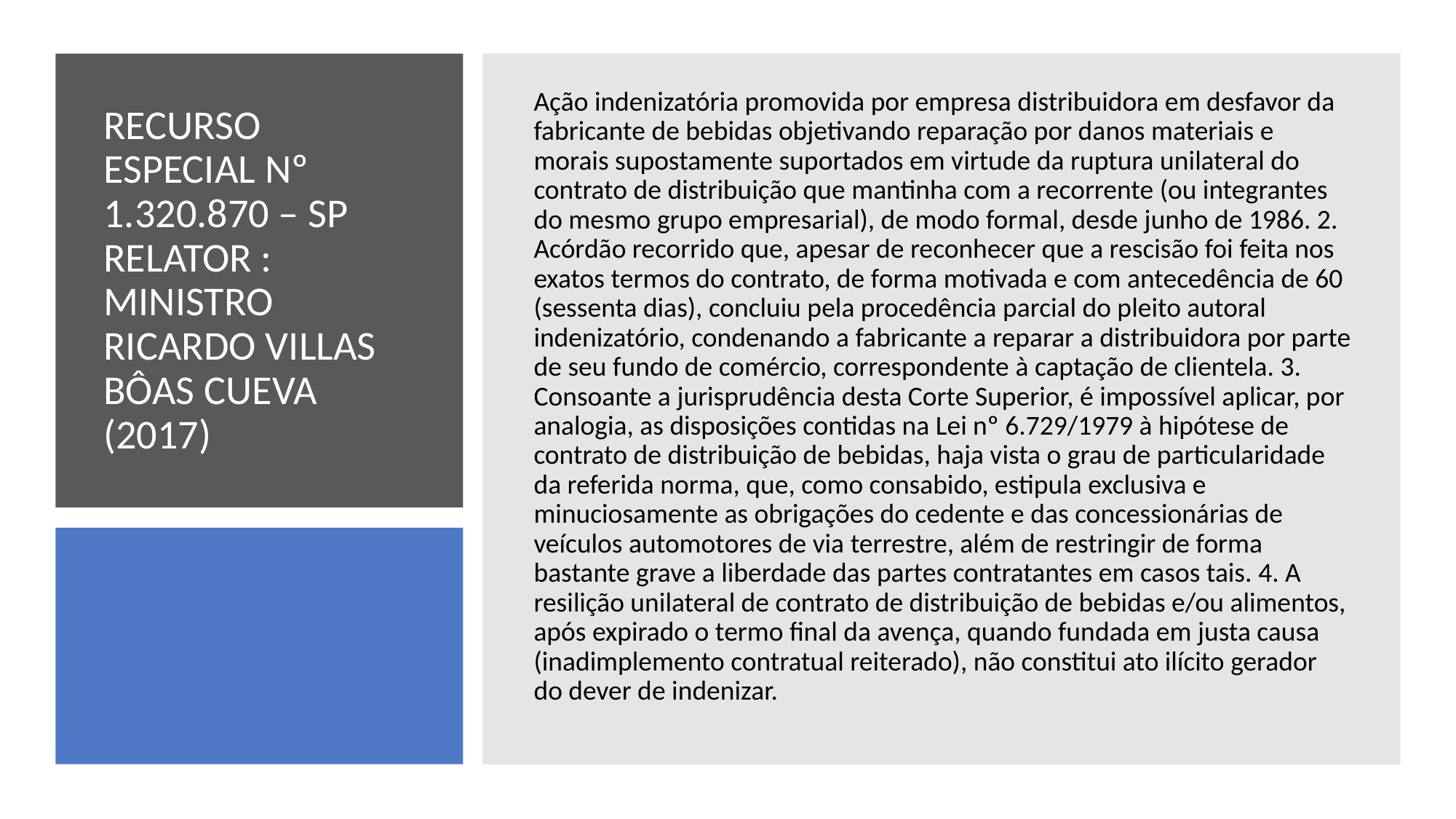

Ação indenizatória promovida por empresa distribuidora em desfavor da fabricante de bebidas objetivando reparação por danos materiais e morais supostamente suportados em virtude da ruptura unilateral do contrato de distribuição que mantinha com a recorrente (ou integrantes do mesmo grupo empresarial), de modo formal, desde junho de 1986. 2. Acórdão recorrido que, apesar de reconhecer que a rescisão foi feita nos exatos termos do contrato, de forma motivada e com antecedência de 60 (sessenta dias), concluiu pela procedência parcial do pleito autoral indenizatório, condenando a fabricante a reparar a distribuidora por parte de seu fundo de comércio, correspondente à captação de clientela. 3. Consoante a jurisprudência desta Corte Superior, é impossível aplicar, por analogia, as disposições contidas na Lei nº 6.729/1979 à hipótese de contrato de distribuição de bebidas, haja vista o grau de particularidade da referida norma, que, como consabido, estipula exclusiva e minuciosamente as obrigações do cedente e das concessionárias de veículos automotores de via terrestre, além de restringir de forma bastante grave a liberdade das partes contratantes em casos tais. 4. A resilição unilateral de contrato de distribuição de bebidas e/ou alimentos, após expirado o termo final da avença, quando fundada em justa causa (inadimplemento contratual reiterado), não constitui ato ilícito gerador do dever de indenizar.

# RECURSO ESPECIAL Nº 1.320.870 – SP  RELATOR : MINISTRO RICARDO VILLAS BÔAS CUEVA (2017)